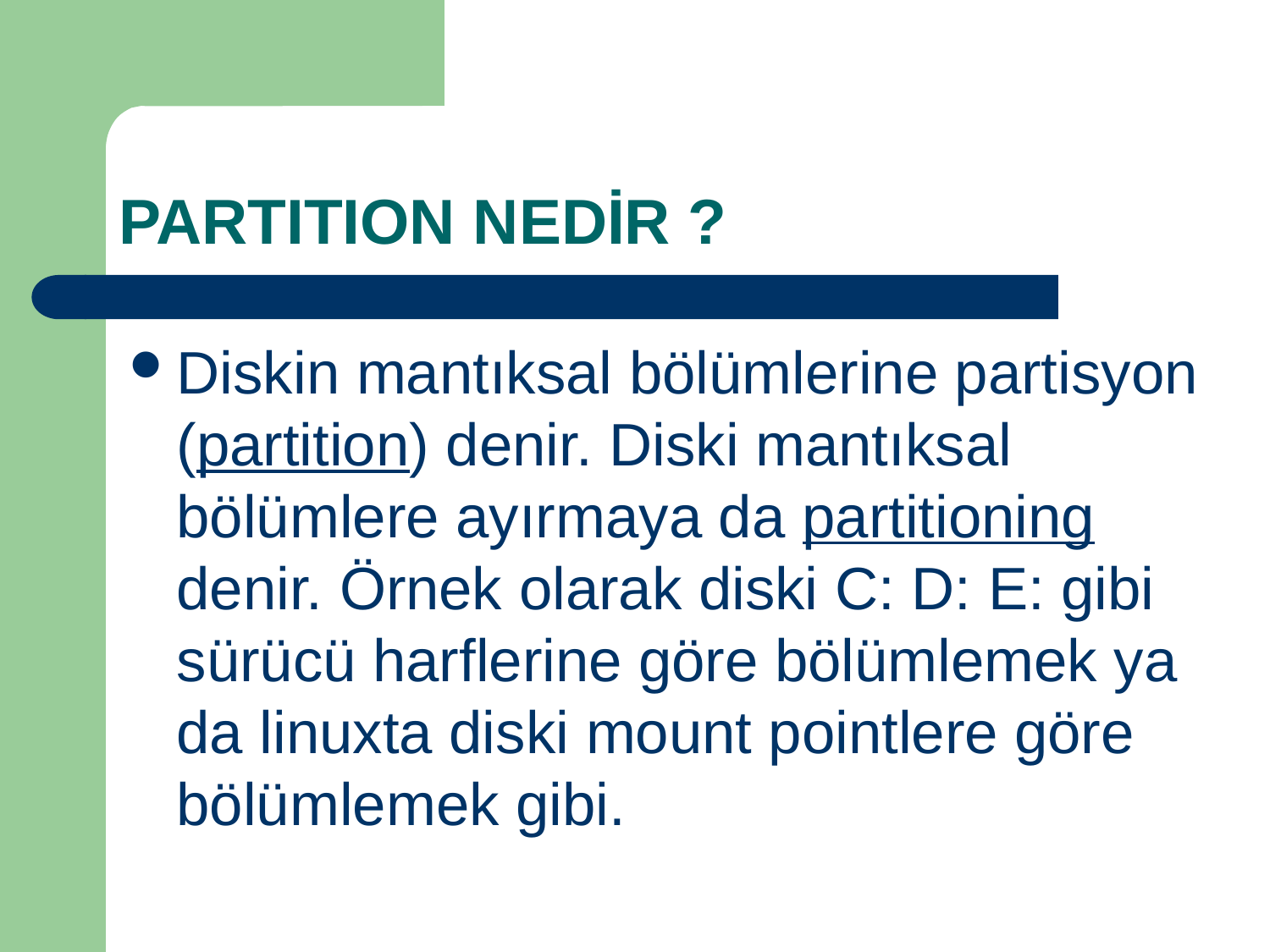

# PARTITION NEDİR ?
Diskin mantıksal bölümlerine partisyon (partition) denir. Diski mantıksal bölümlere ayırmaya da partitioning denir. Örnek olarak diski C: D: E: gibi sürücü harflerine göre bölümlemek ya da linuxta diski mount pointlere göre bölümlemek gibi.